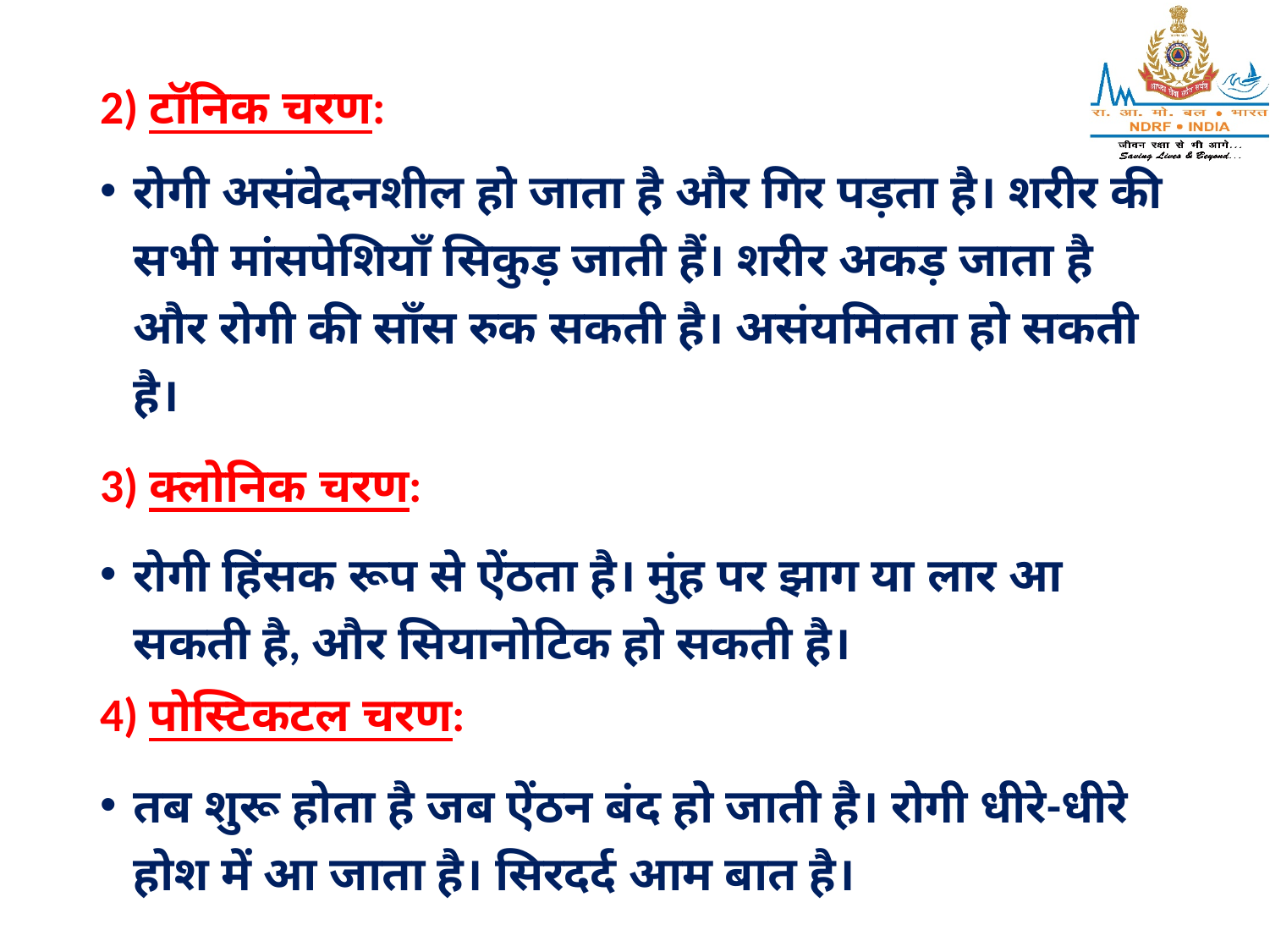

2) टॉनिक चरण:
रोगी असंवेदनशील हो जाता है और गिर पड़ता है। शरीर की सभी मांसपेशियाँ सिकुड़ जाती हैं। शरीर अकड़ जाता है और रोगी की साँस रुक सकती है। असंयमितता हो सकती है।
3) क्लोनिक चरण:
रोगी हिंसक रूप से ऐंठता है। मुंह पर झाग या लार आ सकती है, और सियानोटिक हो सकती है।
4) पोस्टिकटल चरण:
तब शुरू होता है जब ऐंठन बंद हो जाती है। रोगी धीरे-धीरे होश में आ जाता है। सिरदर्द आम बात है।